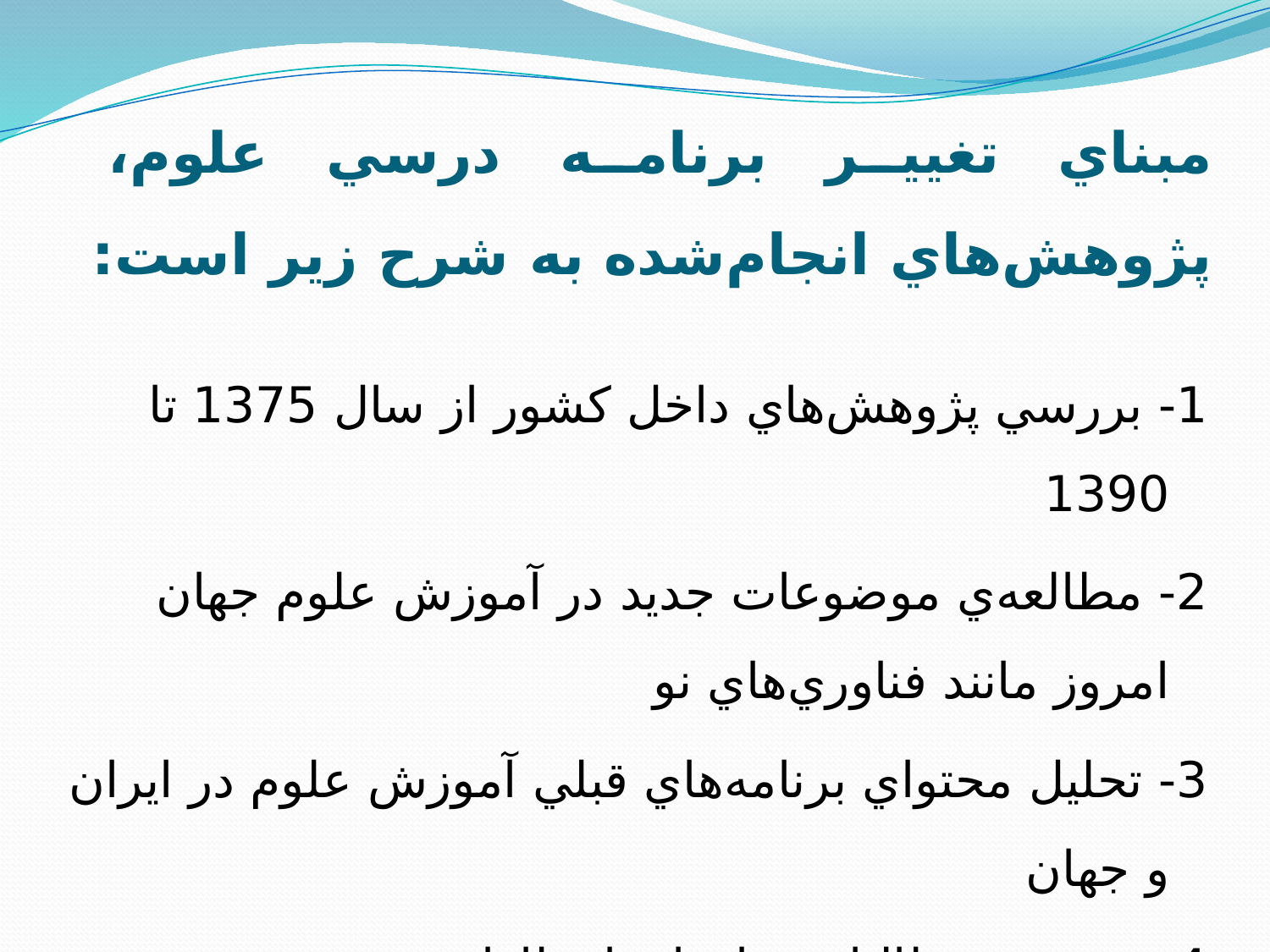

# مبناي تغيير برنامه درسي علوم، پژوهش‌هاي انجام‌شده به شرح زير است:
1- بررسي پژوهش‌هاي داخل کشور از سال 1375 تا 1390
2- مطالعه‌ي موضوعات جديد در آموزش علوم جهان امروز مانند فناوري‌هاي نو
3- تحليل محتواي برنامه‌هاي قبلي آموزش علوم در ايران و جهان
4- توجه به مطالبات نهادها و انتظارات تيمز
5- بررسي و تحليل اسناد بالادستي (سند چشم‌انداز، سند ملي، برنامه درسي ملي)